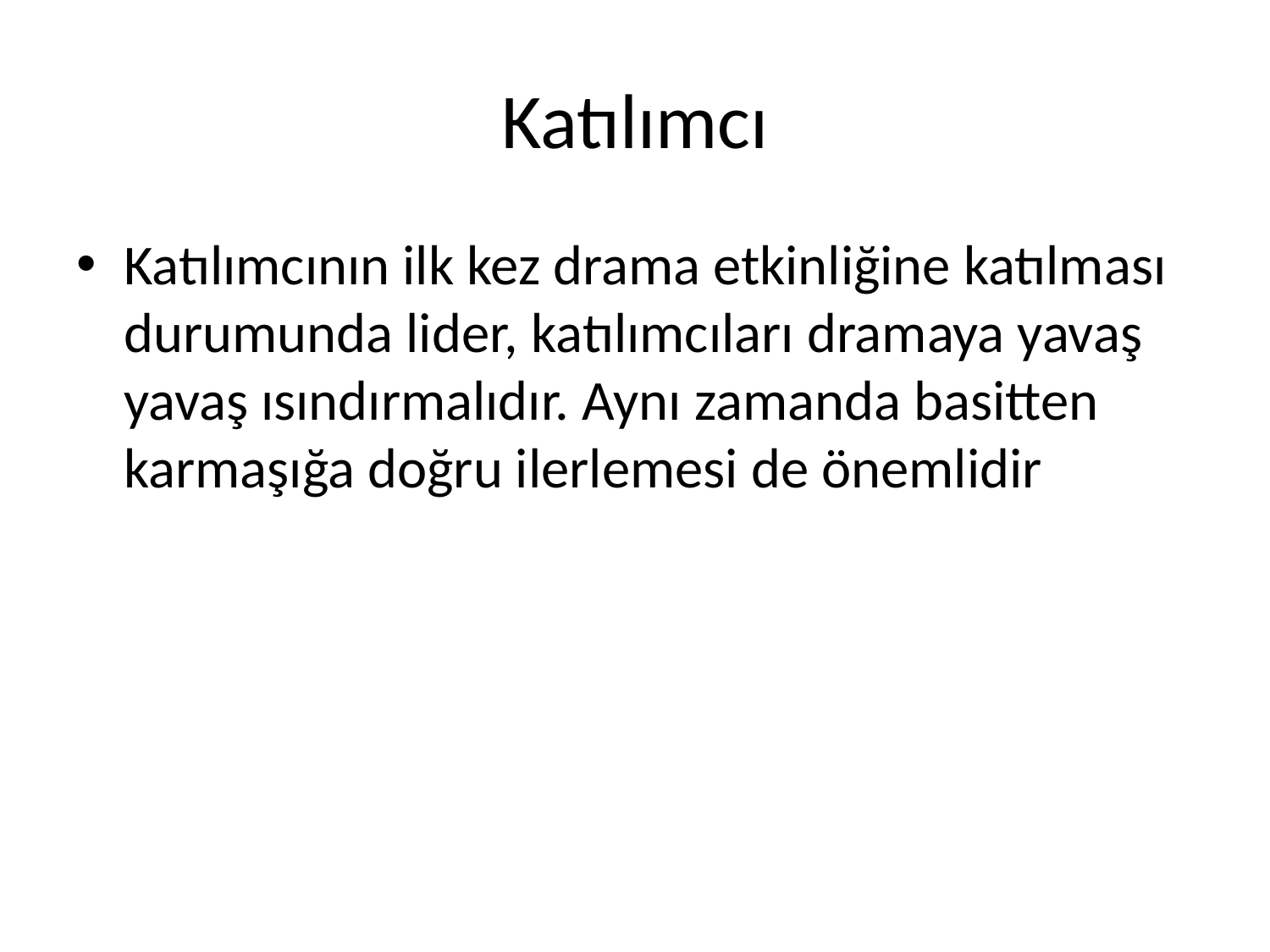

# Katılımcı
Katılımcının ilk kez drama etkinliğine katılması durumunda lider, katılımcıları dramaya yavaş yavaş ısındırmalıdır. Aynı zamanda basitten karmaşığa doğru ilerlemesi de önemlidir